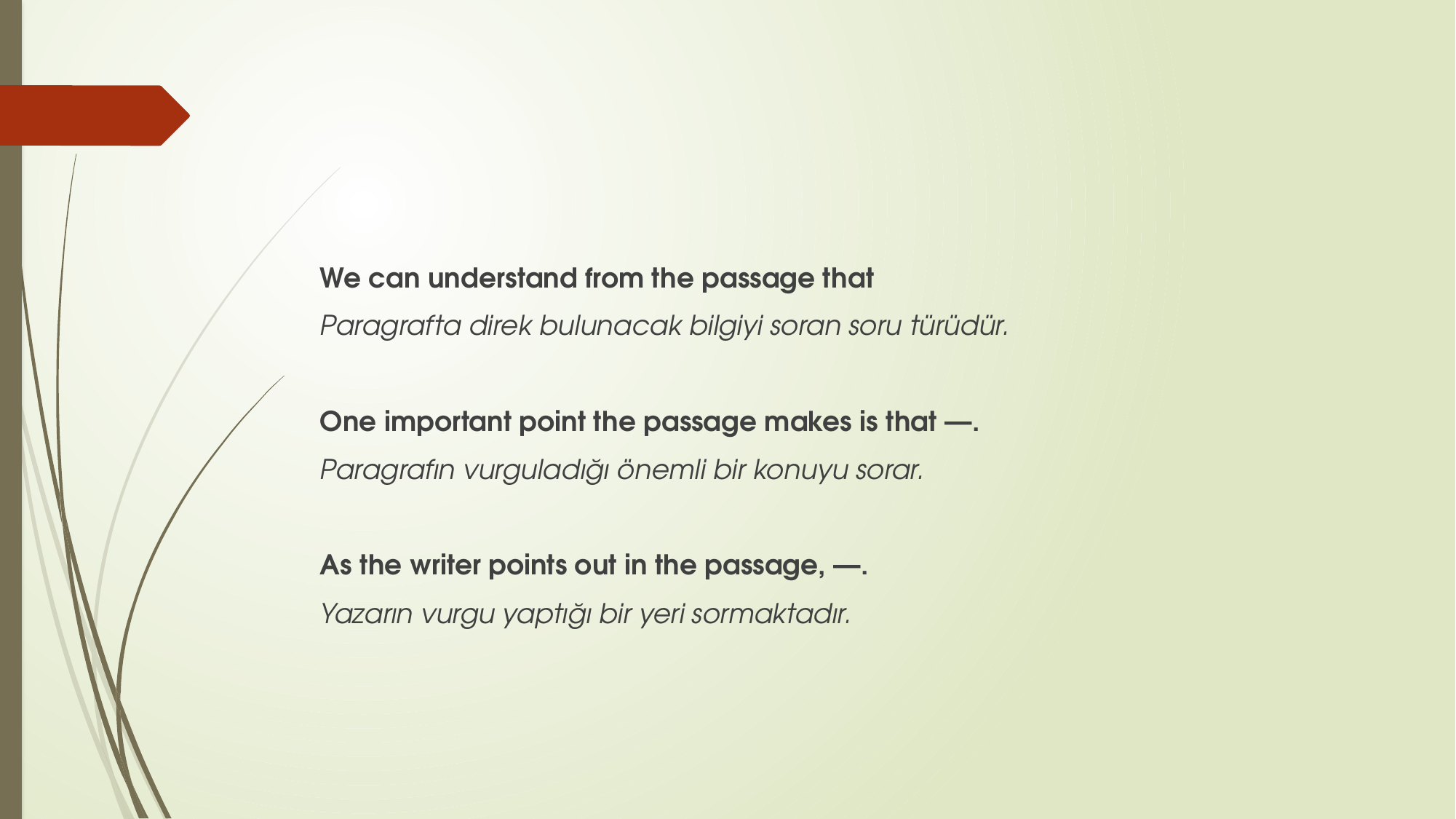

#
We can understand from the passage that
Paragrafta direk bulunacak bilgiyi soran soru türüdür.

One important point the passage makes is that —.
Paragrafın vurguladığı önemli bir konuyu sorar.

As the writer points out in the passage, —.
Yazarın vurgu yaptığı bir yeri sormaktadır.